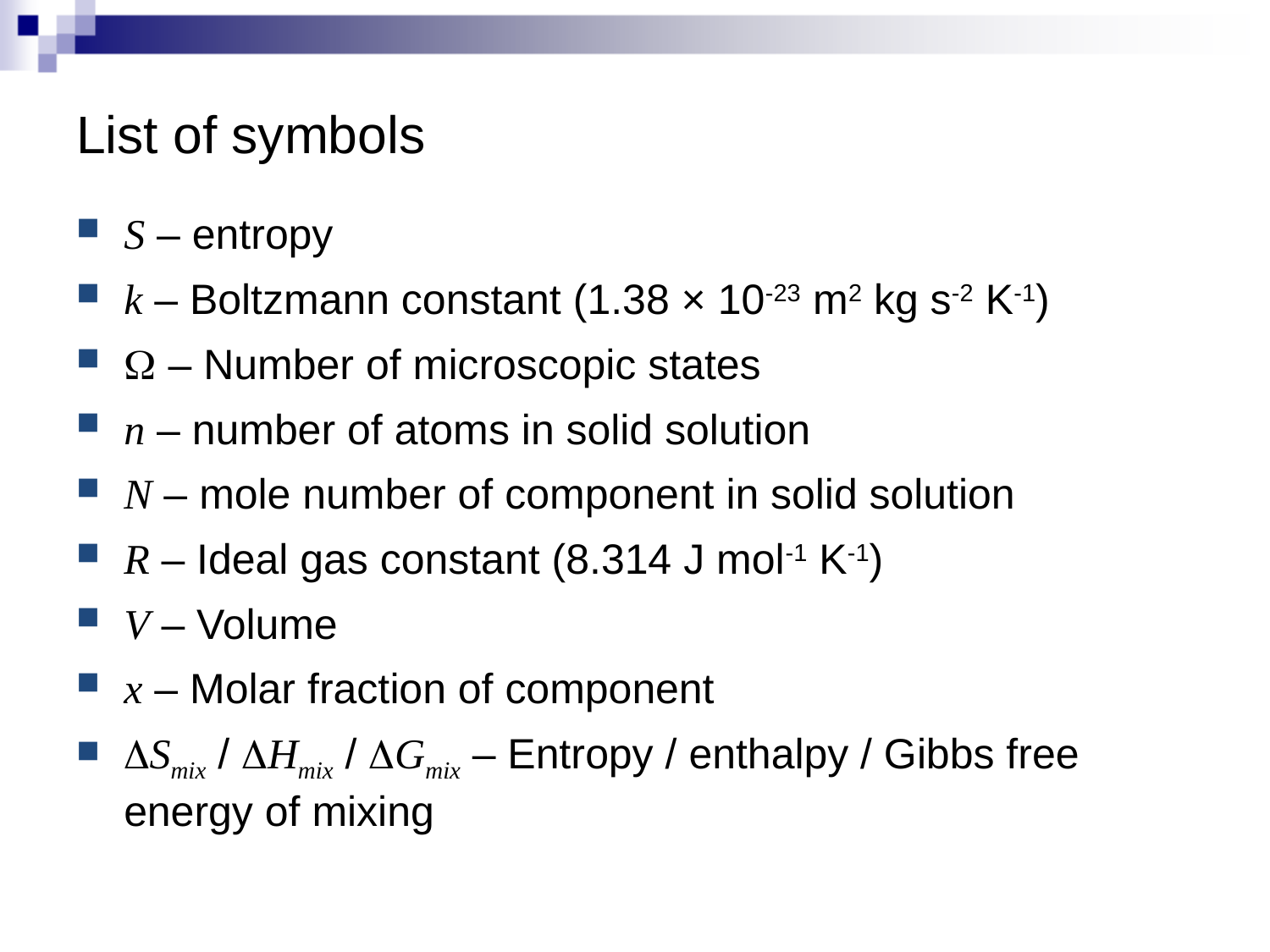

# List of symbols
S – entropy
k – Boltzmann constant (1.38 × 10-23 m2 kg s-2 K-1)
Ω – Number of microscopic states
n – number of atoms in solid solution
N – mole number of component in solid solution
R – Ideal gas constant (8.314 J mol-1 K-1)
V – Volume
x – Molar fraction of component
ΔSmix / ΔHmix / ΔGmix – Entropy / enthalpy / Gibbs free energy of mixing